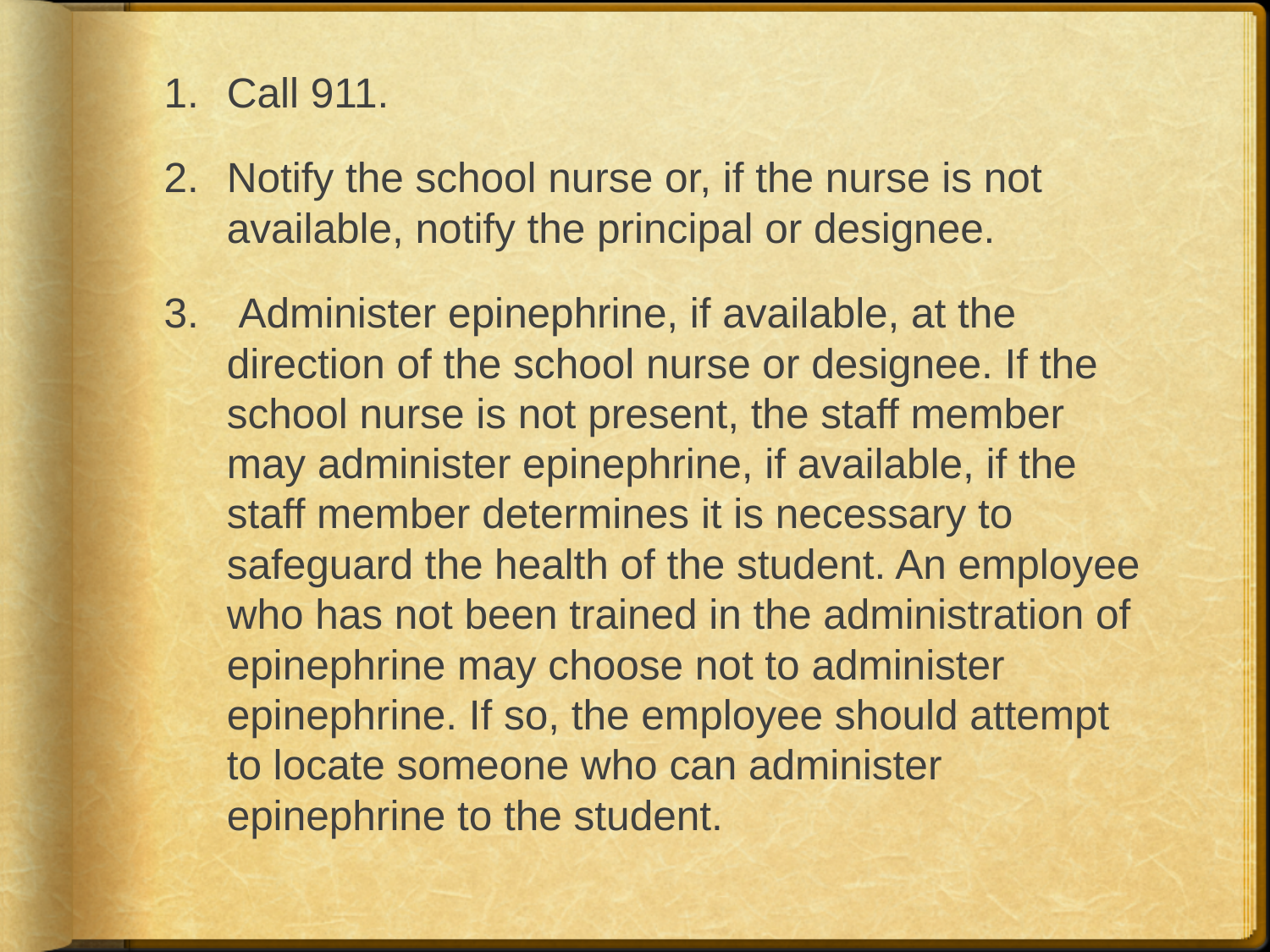

Call 911.
Notify the school nurse or, if the nurse is not available, notify the principal or designee.
 Administer epinephrine, if available, at the direction of the school nurse or designee. If the school nurse is not present, the staff member may administer epinephrine, if available, if the staff member determines it is necessary to safeguard the health of the student. An employee who has not been trained in the administration of epinephrine may choose not to administer epinephrine. If so, the employee should attempt to locate someone who can administer epinephrine to the student.